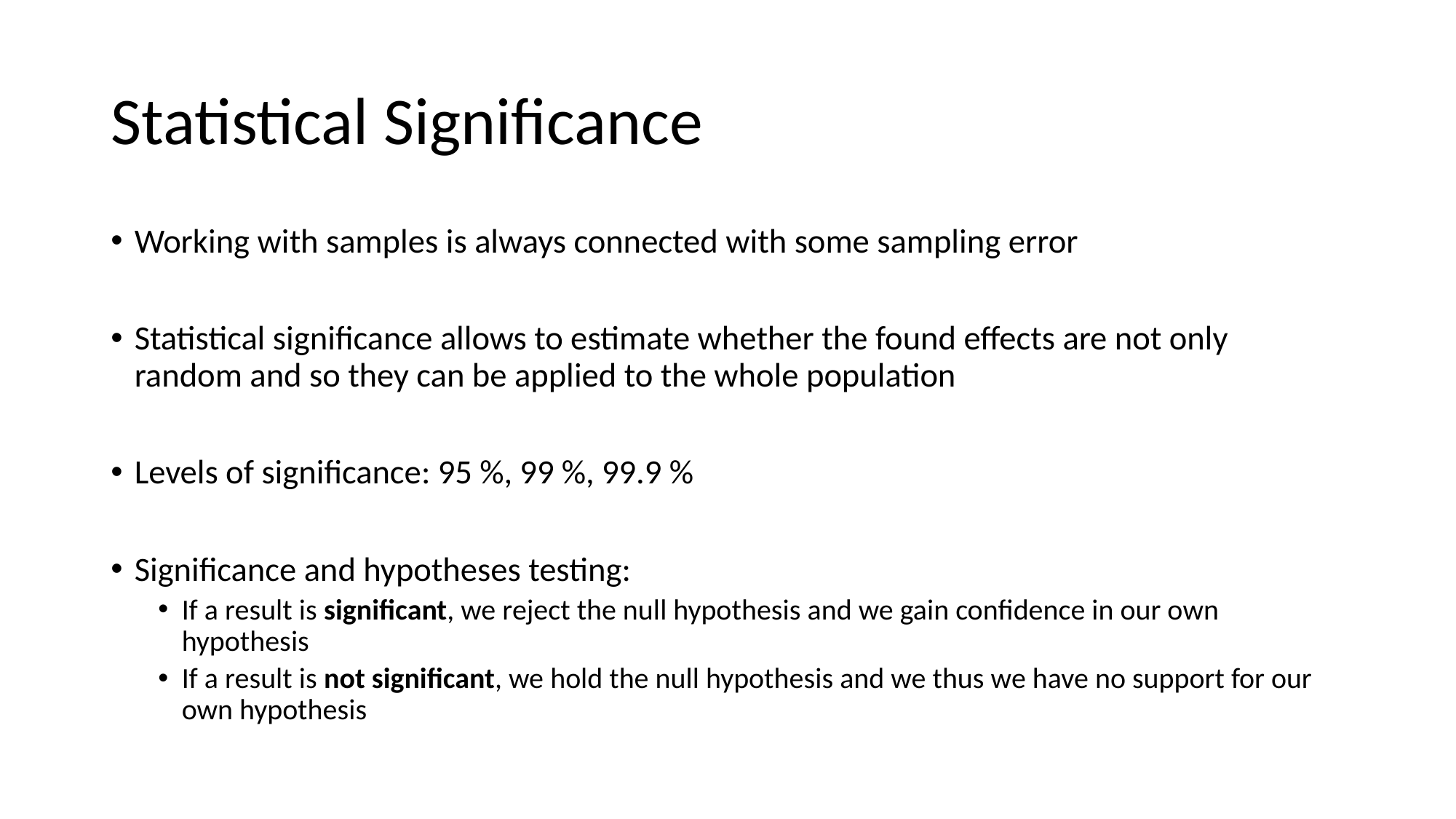

# Statistical Significance
Working with samples is always connected with some sampling error

Statistical significance allows to estimate whether the found effects are not only random and so they can be applied to the whole population

Levels of significance: 95 %, 99 %, 99.9 %

Significance and hypotheses testing:
If a result is significant, we reject the null hypothesis and we gain confidence in our own hypothesis
If a result is not significant, we hold the null hypothesis and we thus we have no support for our own hypothesis